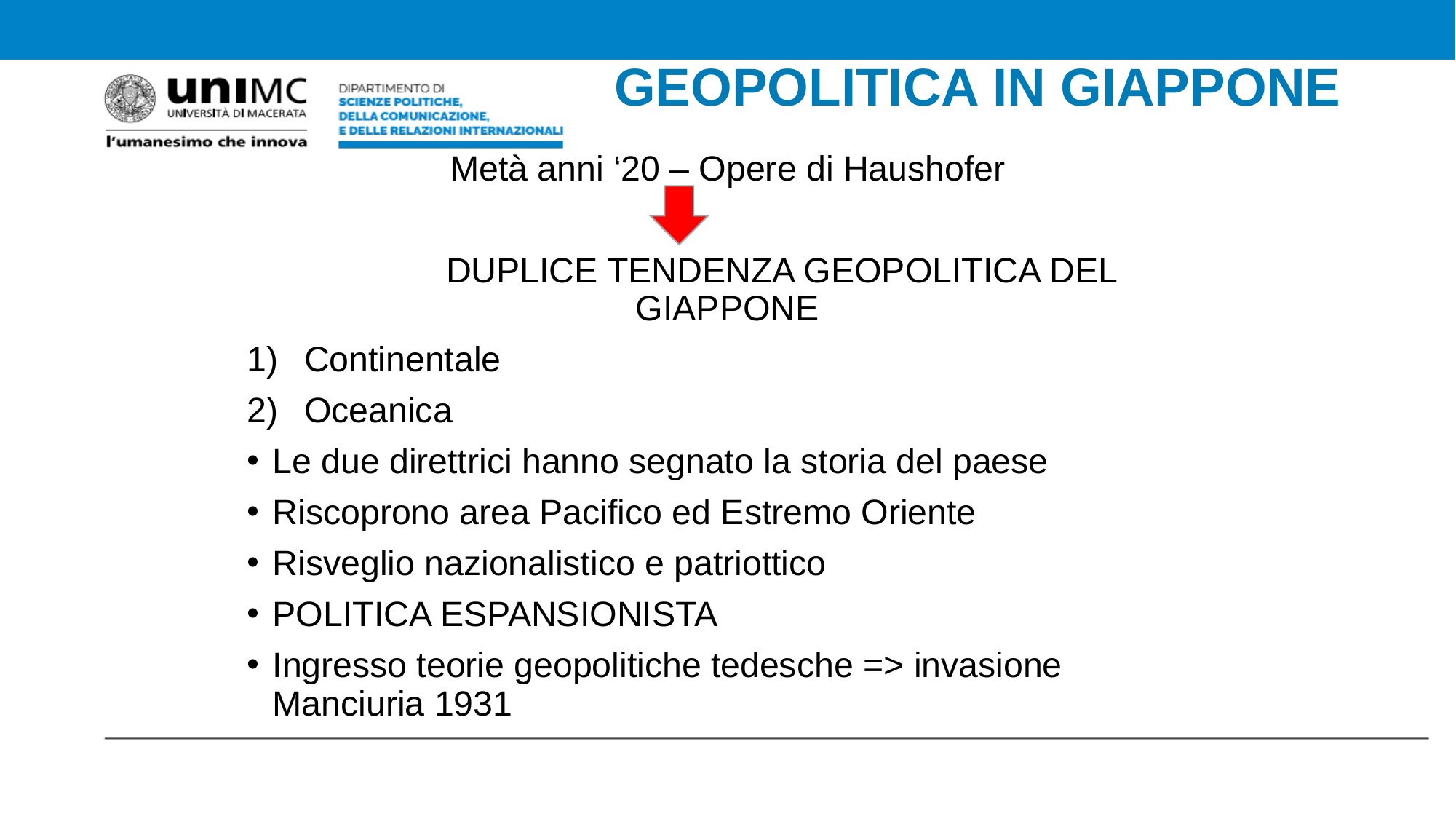

# GEOPOLITICA IN GIAPPONE
Metà anni ‘20 – Opere di Haushofer

           DUPLICE TENDENZA GEOPOLITICA DEL GIAPPONE
Continentale
Oceanica
Le due direttrici hanno segnato la storia del paese
Riscoprono area Pacifico ed Estremo Oriente
Risveglio nazionalistico e patriottico
POLITICA ESPANSIONISTA
Ingresso teorie geopolitiche tedesche => invasione Manciuria 1931